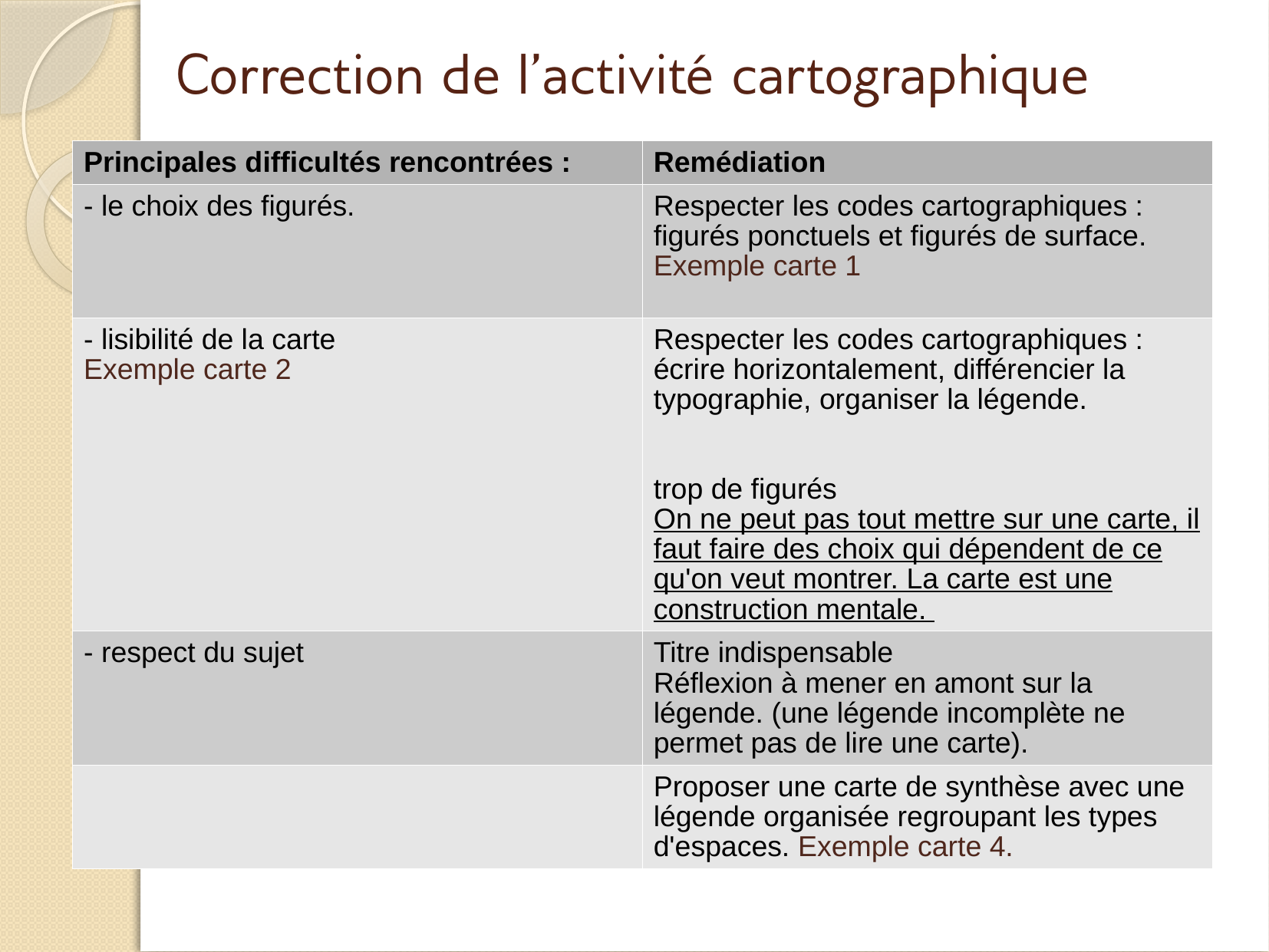

# Correction de l’activité cartographique

| Principales difficultés rencontrées : | Remédiation |
| --- | --- |
| - le choix des figurés. | Respecter les codes cartographiques : figurés ponctuels et figurés de surface. Exemple carte 1 |
| - lisibilité de la carte Exemple carte 2 | Respecter les codes cartographiques : écrire horizontalement, différencier la typographie, organiser la légende. trop de figurés On ne peut pas tout mettre sur une carte, il faut faire des choix qui dépendent de ce qu'on veut montrer. La carte est une construction mentale. |
| - respect du sujet | Titre indispensable Réflexion à mener en amont sur la légende. (une légende incomplète ne permet pas de lire une carte). |
|  | Proposer une carte de synthèse avec une légende organisée regroupant les types d'espaces. Exemple carte 4. |